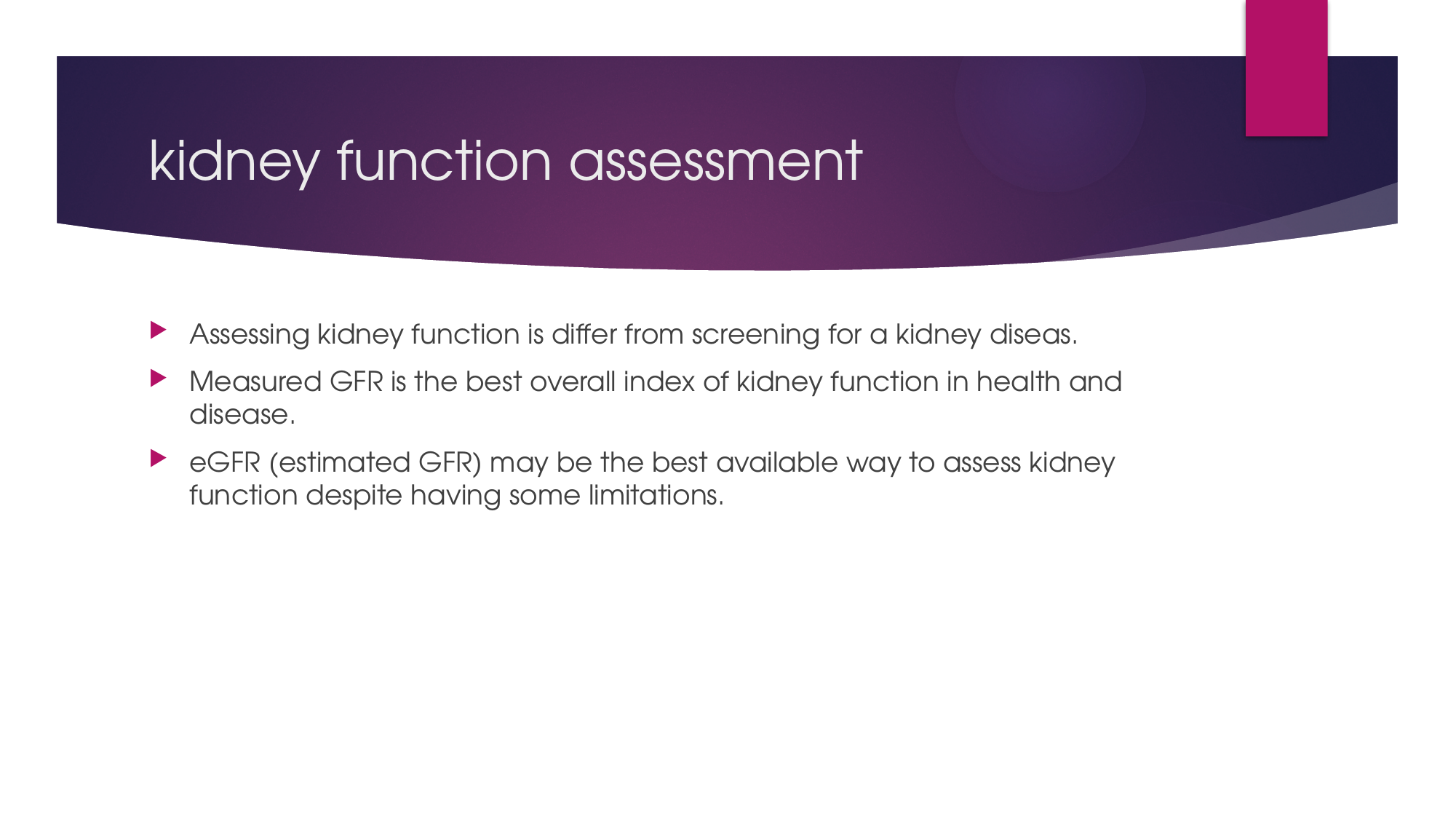

# kidney function assessment
Assessing kidney function is differ from screening for a kidney diseas.
Measured GFR is the best overall index of kidney function in health and disease.
eGFR (estimated GFR) may be the best available way to assess kidney function despite having some limitations.